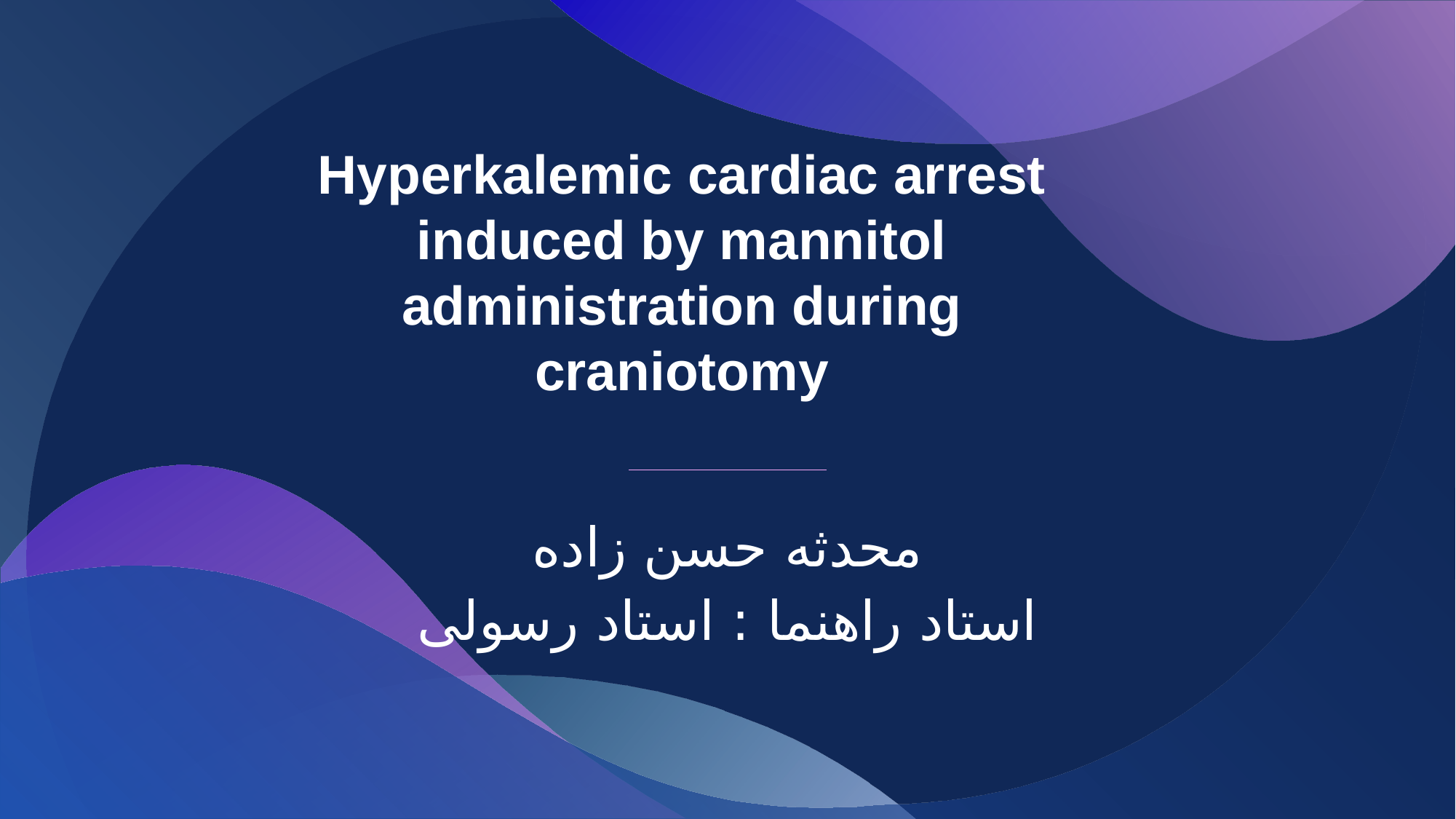

Hyperkalemic cardiac arrest
induced by mannitol
administration during
craniotomy
محدثه حسن زاده
استاد راهنما : استاد رسولی